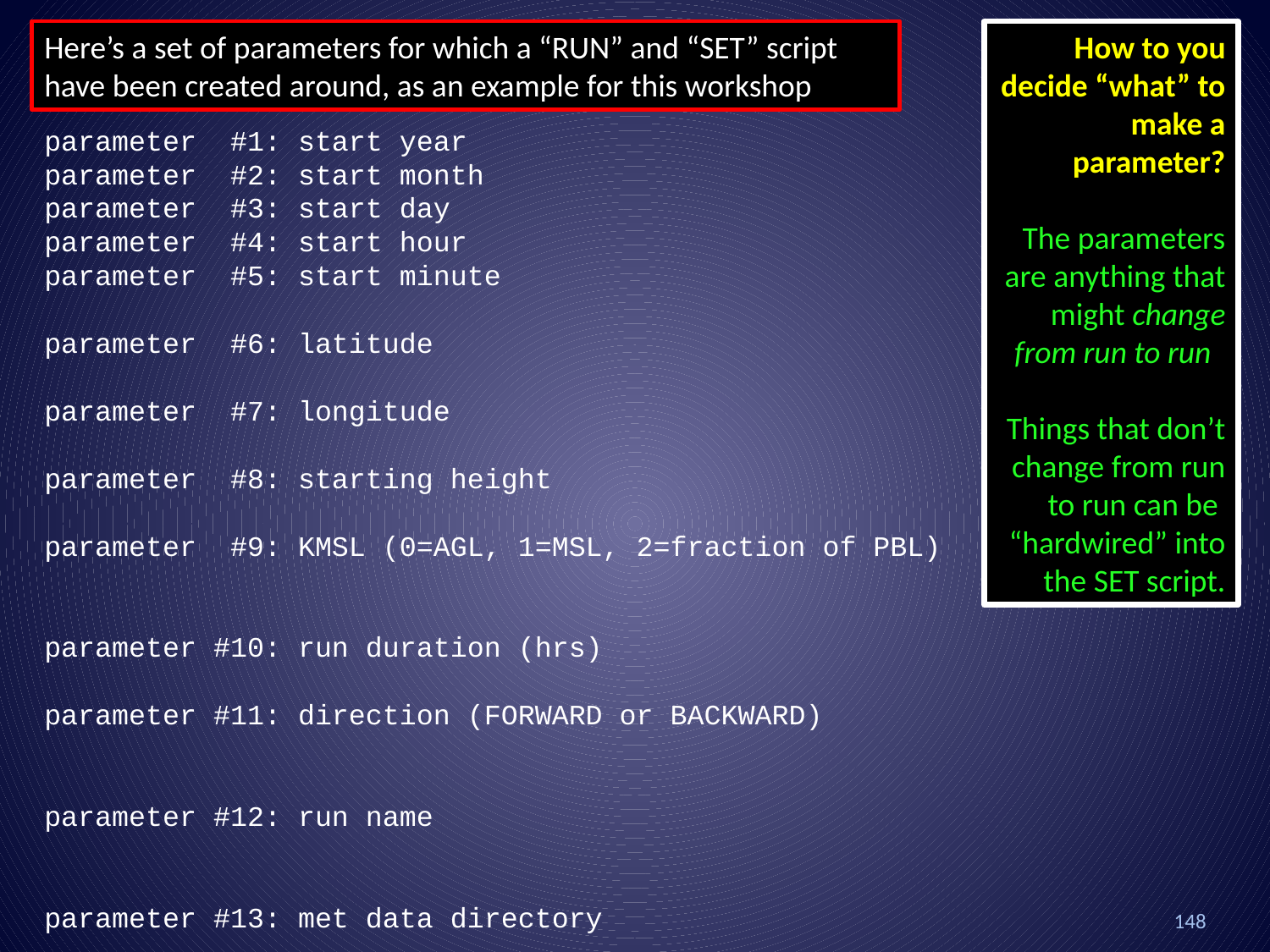

Here’s a set of parameters for which a “RUN” and “SET” script have been created around, as an example for this workshop
How to you decide “what” to make a parameter?

The parameters are anything that might change from run to run

Things that don’t change from run to run can be  “hardwired” into the SET script.
parameter  #1: start year
parameter  #2: start month
parameter  #3: start day
parameter  #4: start hour
parameter  #5: start minute

parameter  #6: latitude
parameter  #7: longitude
parameter  #8: starting height
parameter  #9: KMSL (0=AGL, 1=MSL, 2=fraction of PBL)

parameter #10: run duration (hrs)
parameter #11: direction (FORWARD or BACKWARD)

parameter #12: run name

parameter #13: met data directory
parameter #14: met data file #1
parameter #15: met data file #2

parameter #16: output delta (minutes)
parameter #17: Environment (1=NOAA, …)
parameter #18: Results Sub-Directory (subdirectory of ..\results\)
148